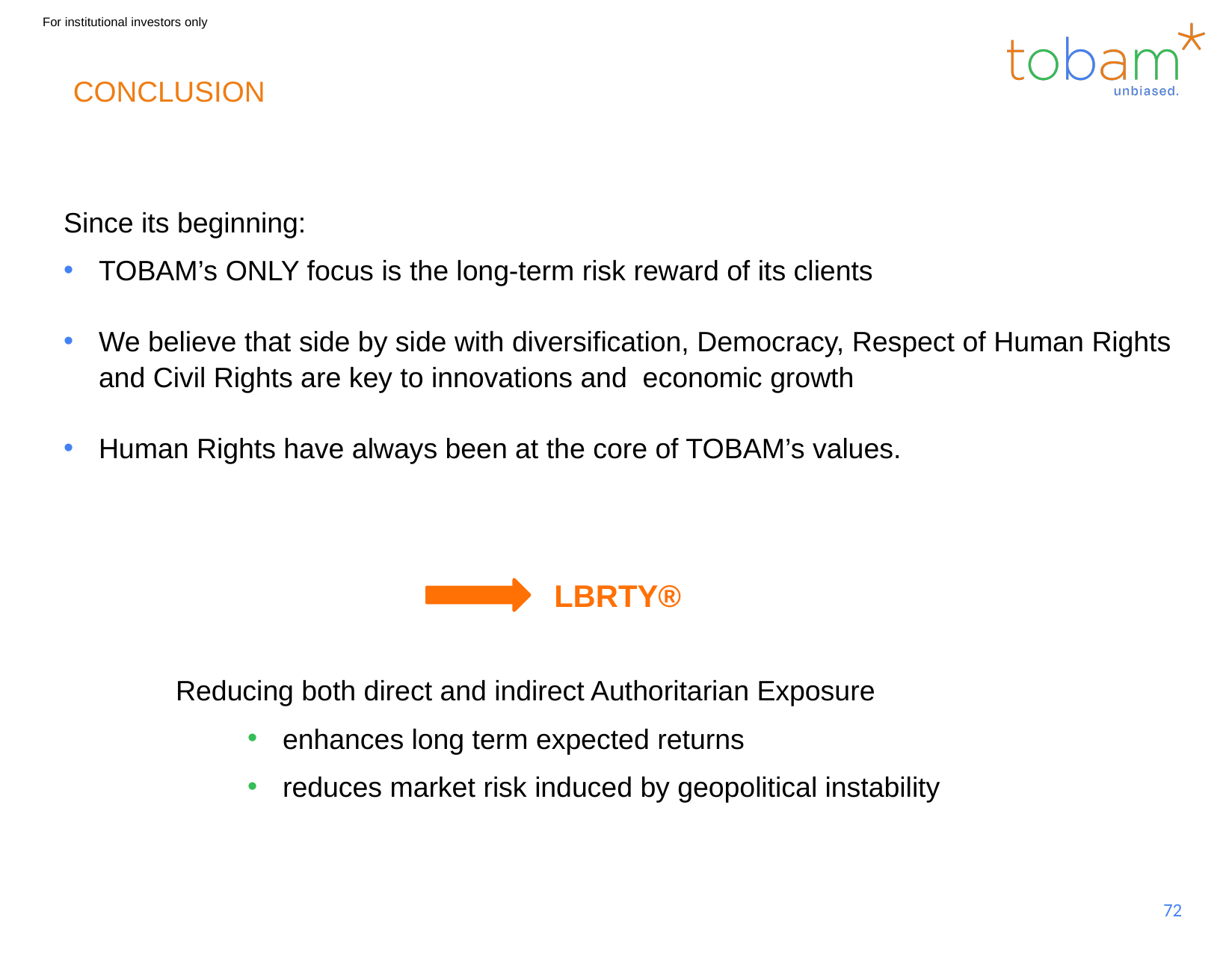

CONCLUSION

Since its beginning:
TOBAM’s ONLY focus is the long-term risk reward of its clients

We believe that side by side with diversification, Democracy, Respect of Human Rights and Civil Rights are key to innovations and  economic growth

Human Rights have always been at the core of TOBAM’s values.

LBRTY®

	Reducing both direct and indirect Authoritarian Exposure
enhances long term expected returns
reduces market risk induced by geopolitical instability